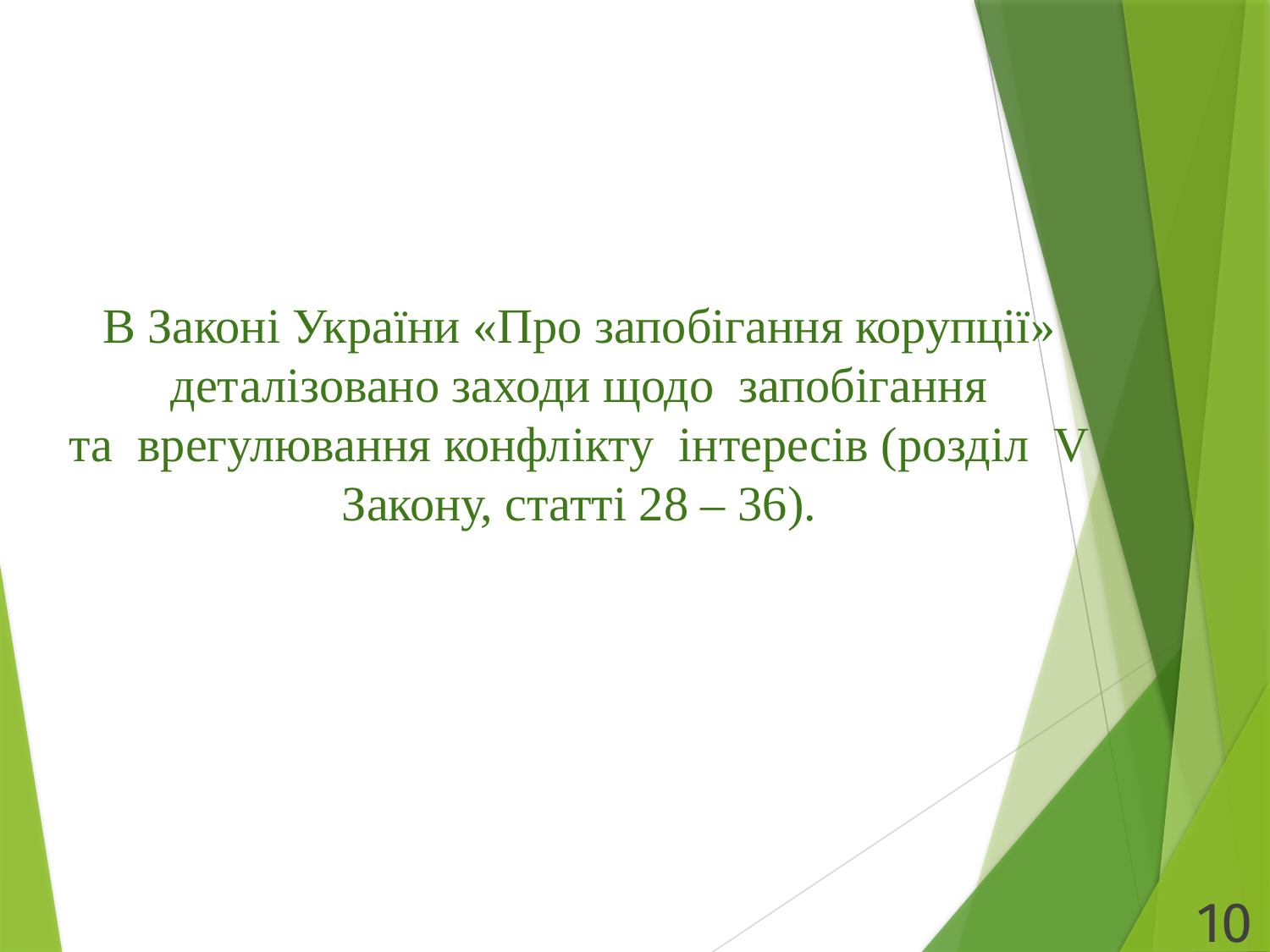

В Законі України «Про запобігання корупції»
 деталізовано заходи щодо  запобігання
 та  врегулювання конфлікту  інтересів (розділ  V  Закону, статті 28 – 36).
10